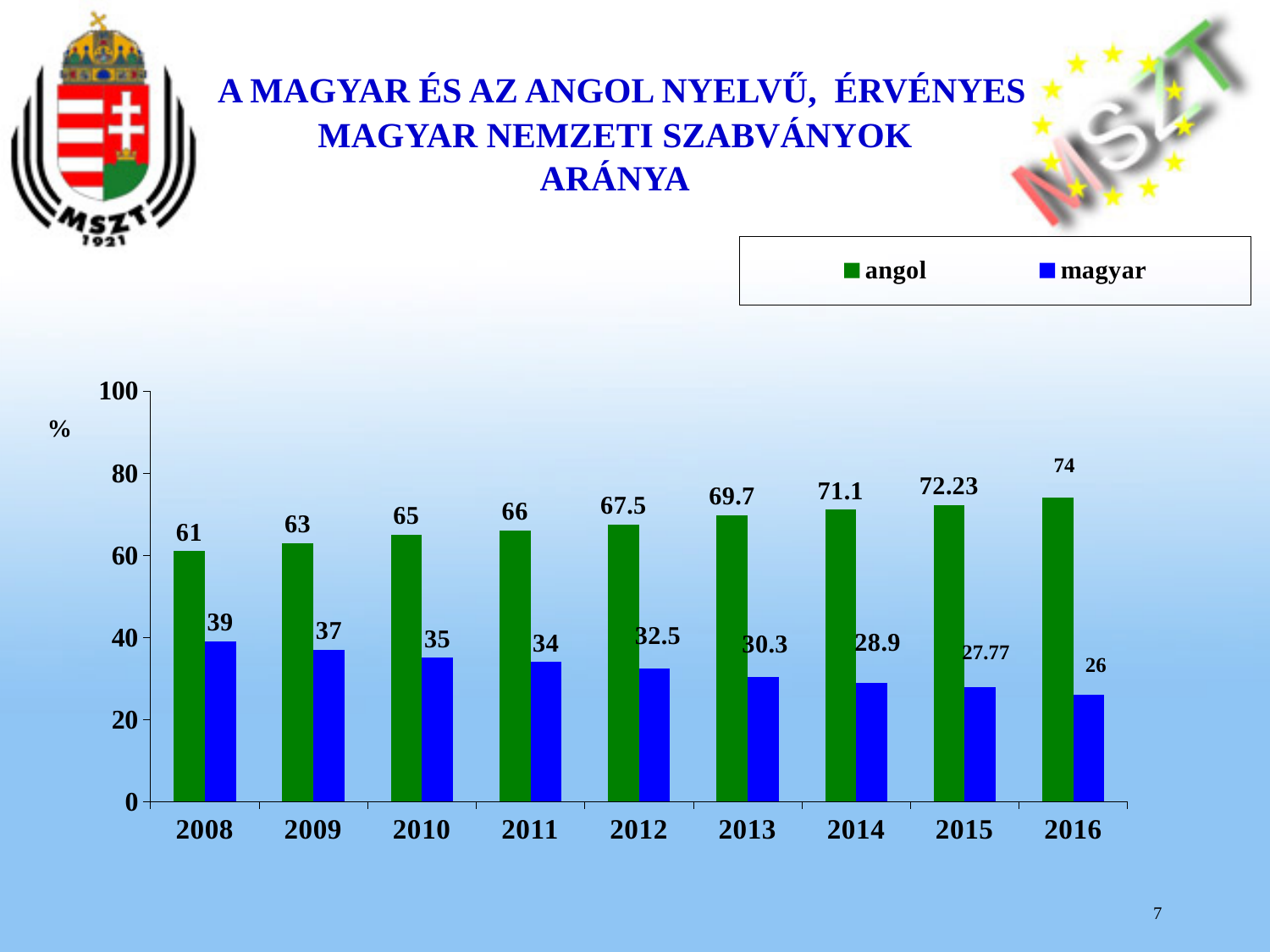

A MAGYAR ÉS AZ ANGOL NYELVŰ,  ÉRVÉNYES
MAGYAR NEMZETI SZABVÁNYOK
ARÁNYA

### Chart

| Category | angol | magyar |
|---|---|---|
| 2008 | 61.0 | 39.0 |
| 2009 | 63.0 | 37.0 |
| 2010 | 65.0 | 35.0 |
| 2011 | 66.0 | 34.0 |
| 2012 | 67.5 | 32.5 |
| 2013 | 69.7 | 30.3 |
| 2014 | 71.1 | 28.9 |
| 2015 | 72.23 | 27.77 |
| 2016 | 74.0 | 26.0 |
%

7